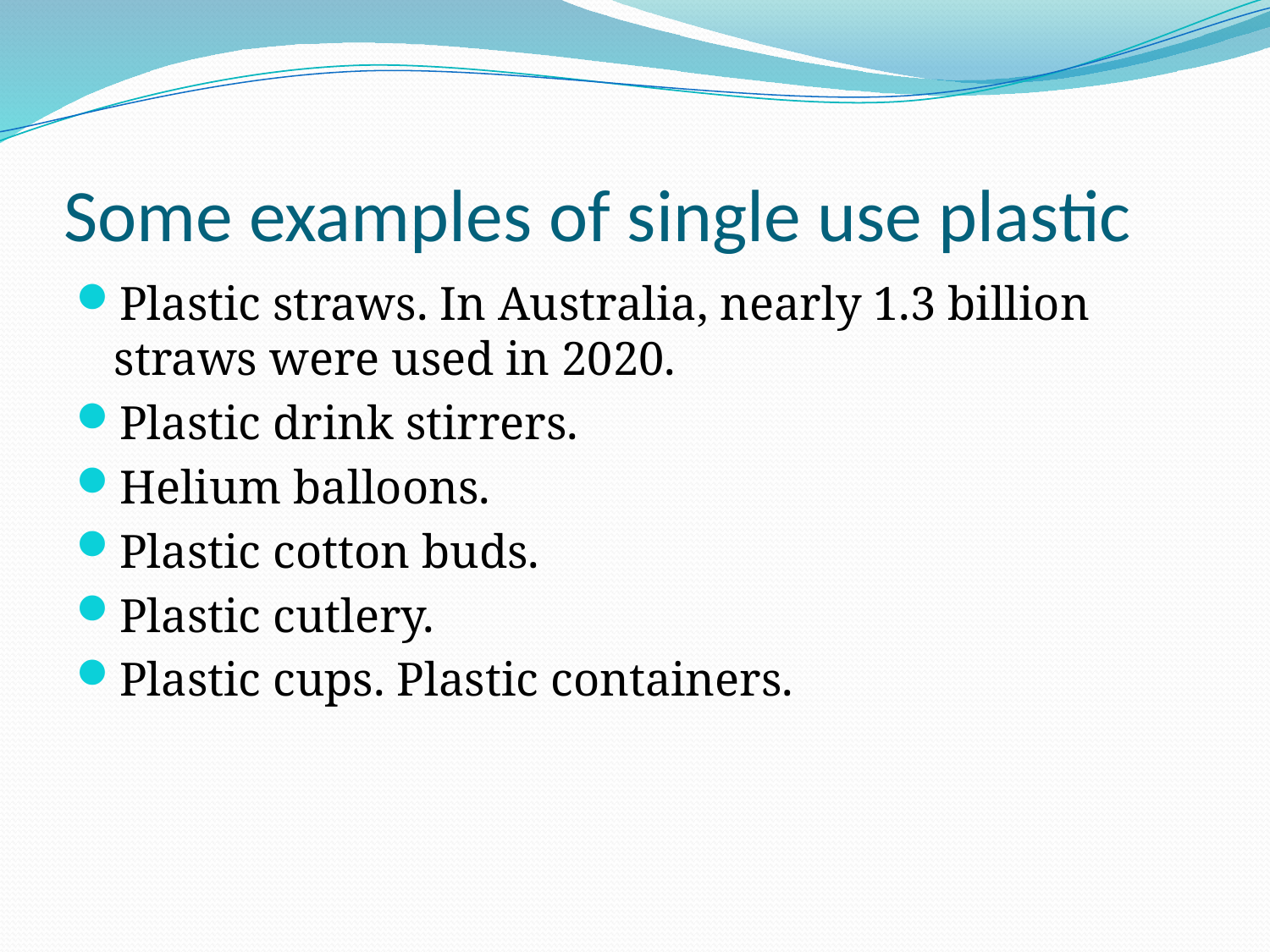

# Some examples of single use plastic
Plastic straws. In Australia, nearly 1.3 billion straws were used in 2020.
Plastic drink stirrers.
Helium balloons.
Plastic cotton buds.
Plastic cutlery.
Plastic cups. Plastic containers.